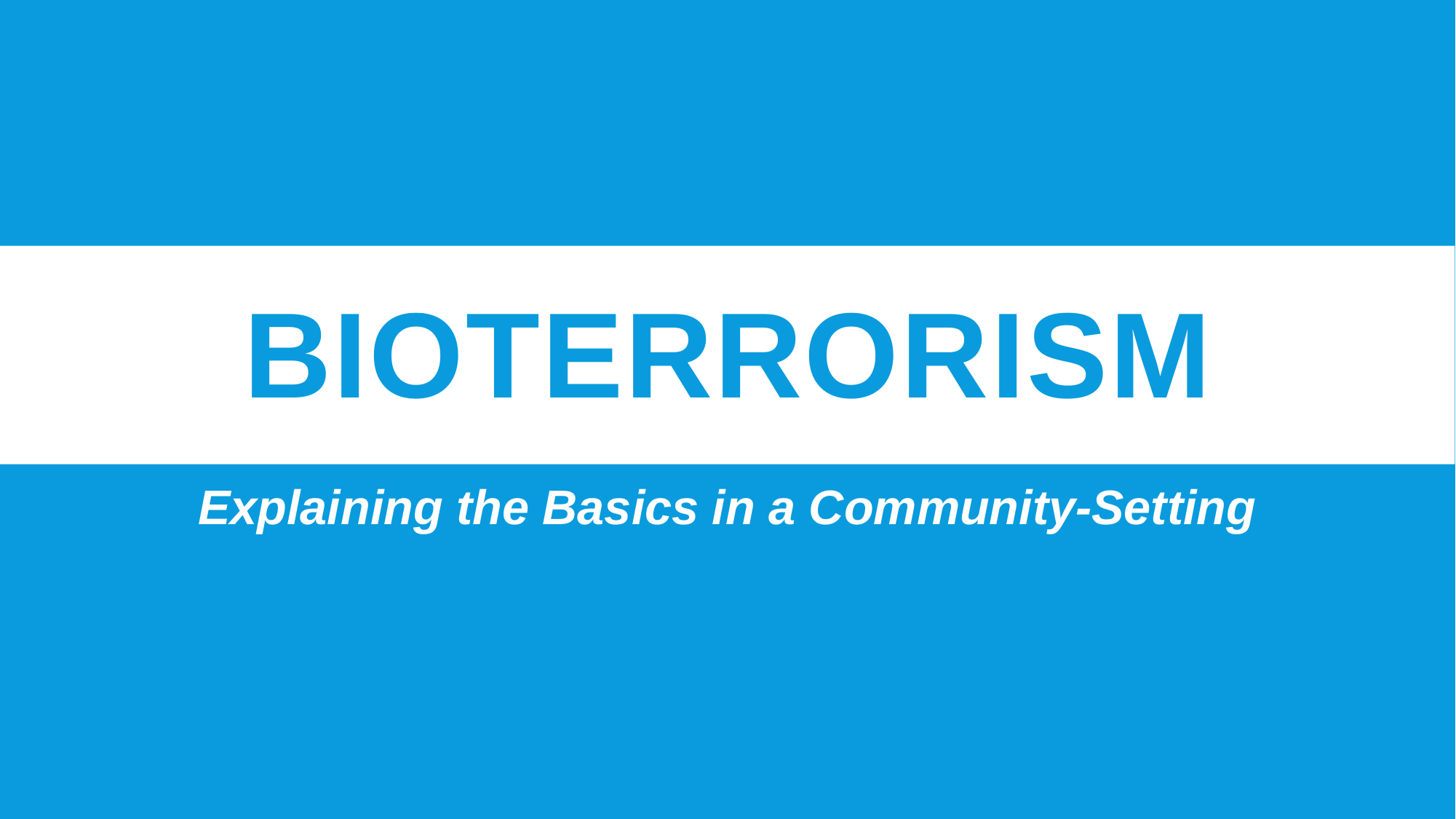

# BIOTERRORISM
Explaining the Basics in a Community-Setting